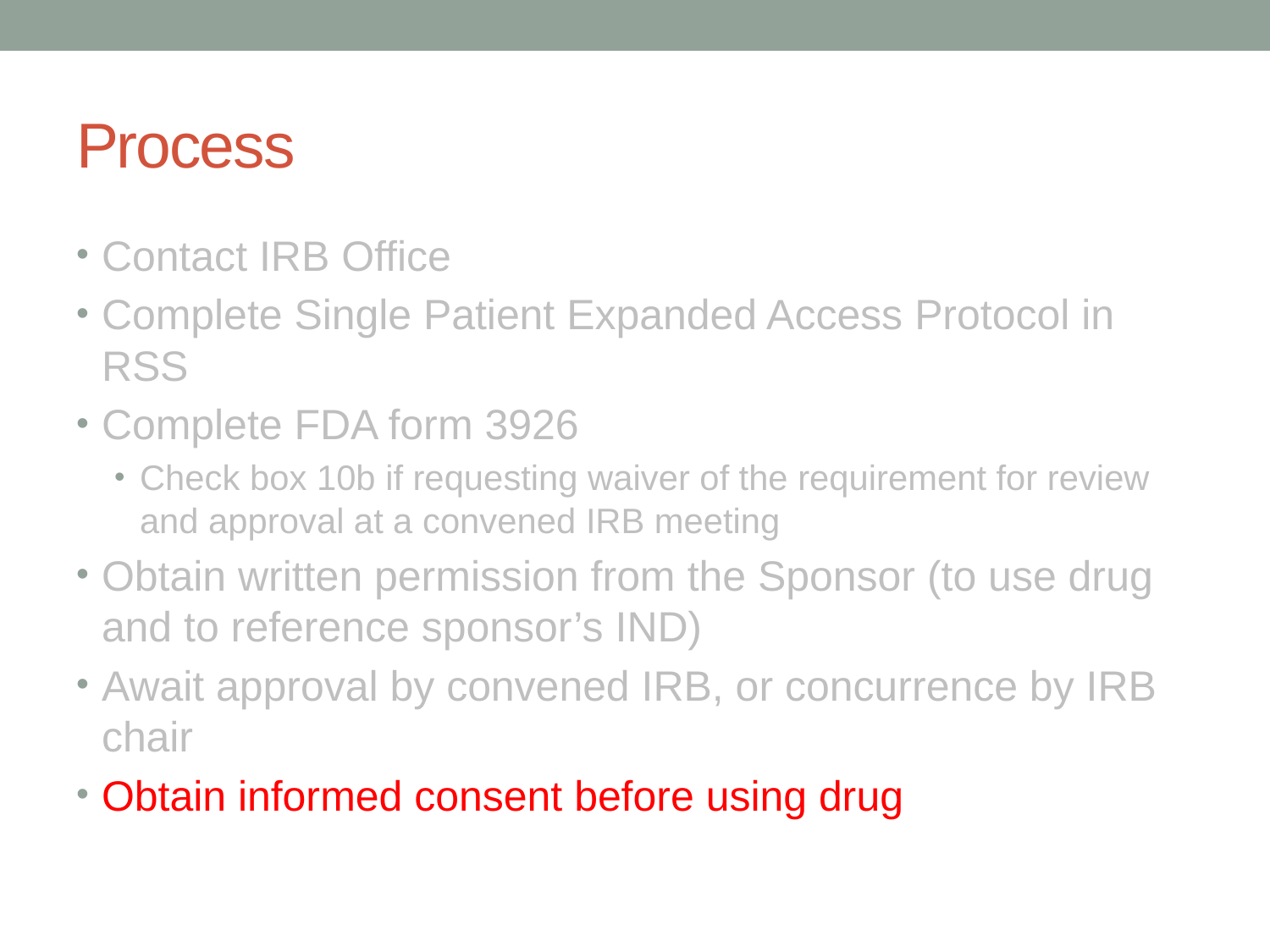

# Process
Contact IRB Office
Complete Single Patient Expanded Access Protocol in RSS
Complete FDA form 3926
Check box 10b if requesting waiver of the requirement for review and approval at a convened IRB meeting
Obtain written permission from the Sponsor (to use drug and to reference sponsor’s IND)
Await approval by convened IRB, or concurrence by IRB chair
Obtain informed consent before using drug